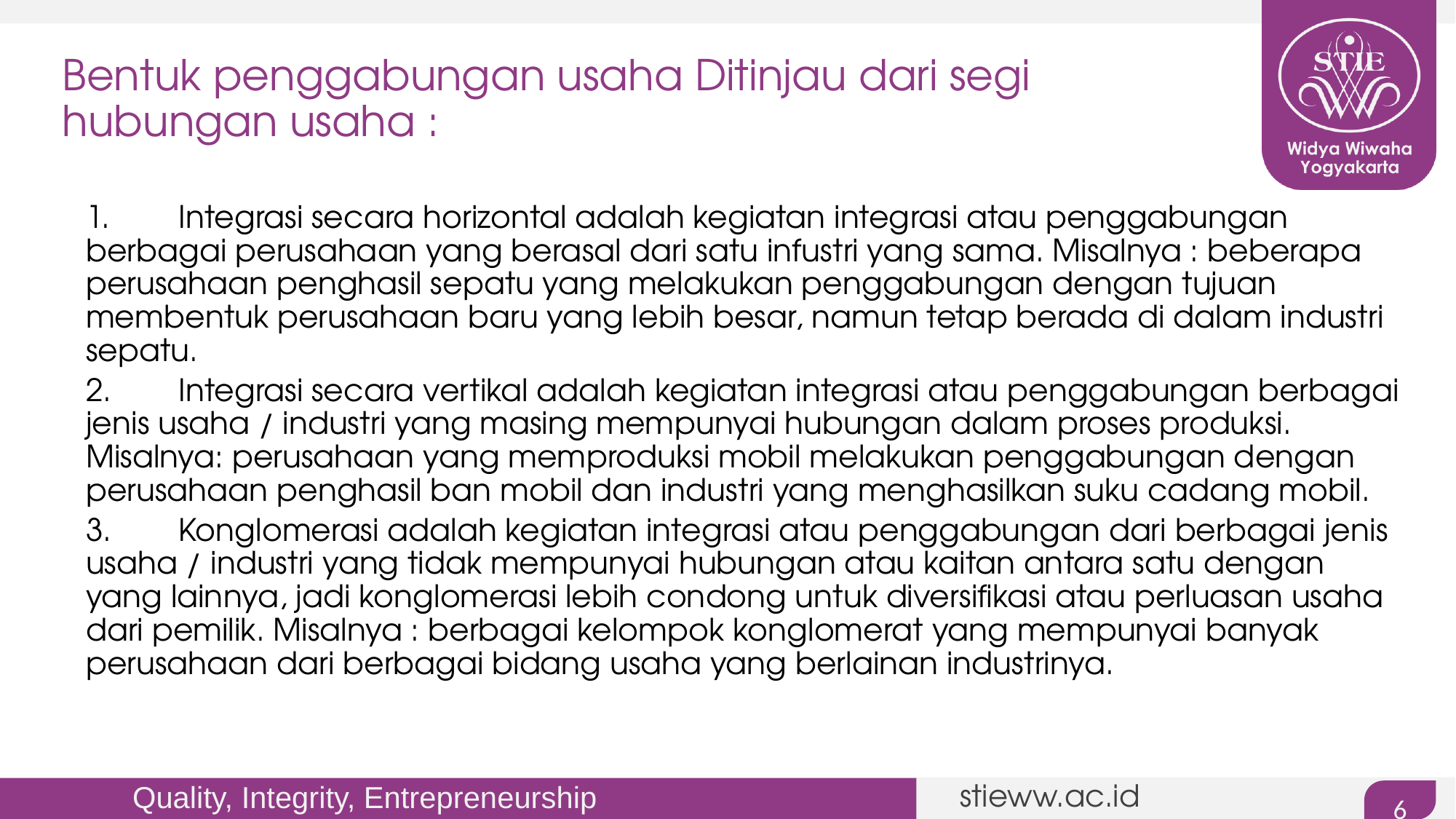

# Bentuk penggabungan usaha Ditinjau dari segi hubungan usaha :
1.	Integrasi secara horizontal adalah kegiatan integrasi atau penggabungan berbagai perusahaan yang berasal dari satu infustri yang sama. Misalnya : beberapa perusahaan penghasil sepatu yang melakukan penggabungan dengan tujuan membentuk perusahaan baru yang lebih besar, namun tetap berada di dalam industri sepatu.
2.	Integrasi secara vertikal adalah kegiatan integrasi atau penggabungan berbagai jenis usaha / industri yang masing mempunyai hubungan dalam proses produksi. Misalnya: perusahaan yang memproduksi mobil melakukan penggabungan dengan perusahaan penghasil ban mobil dan industri yang menghasilkan suku cadang mobil.
3.	Konglomerasi adalah kegiatan integrasi atau penggabungan dari berbagai jenis usaha / industri yang tidak mempunyai hubungan atau kaitan antara satu dengan yang lainnya, jadi konglomerasi lebih condong untuk diversifikasi atau perluasan usaha dari pemilik. Misalnya : berbagai kelompok konglomerat yang mempunyai banyak perusahaan dari berbagai bidang usaha yang berlainan industrinya.